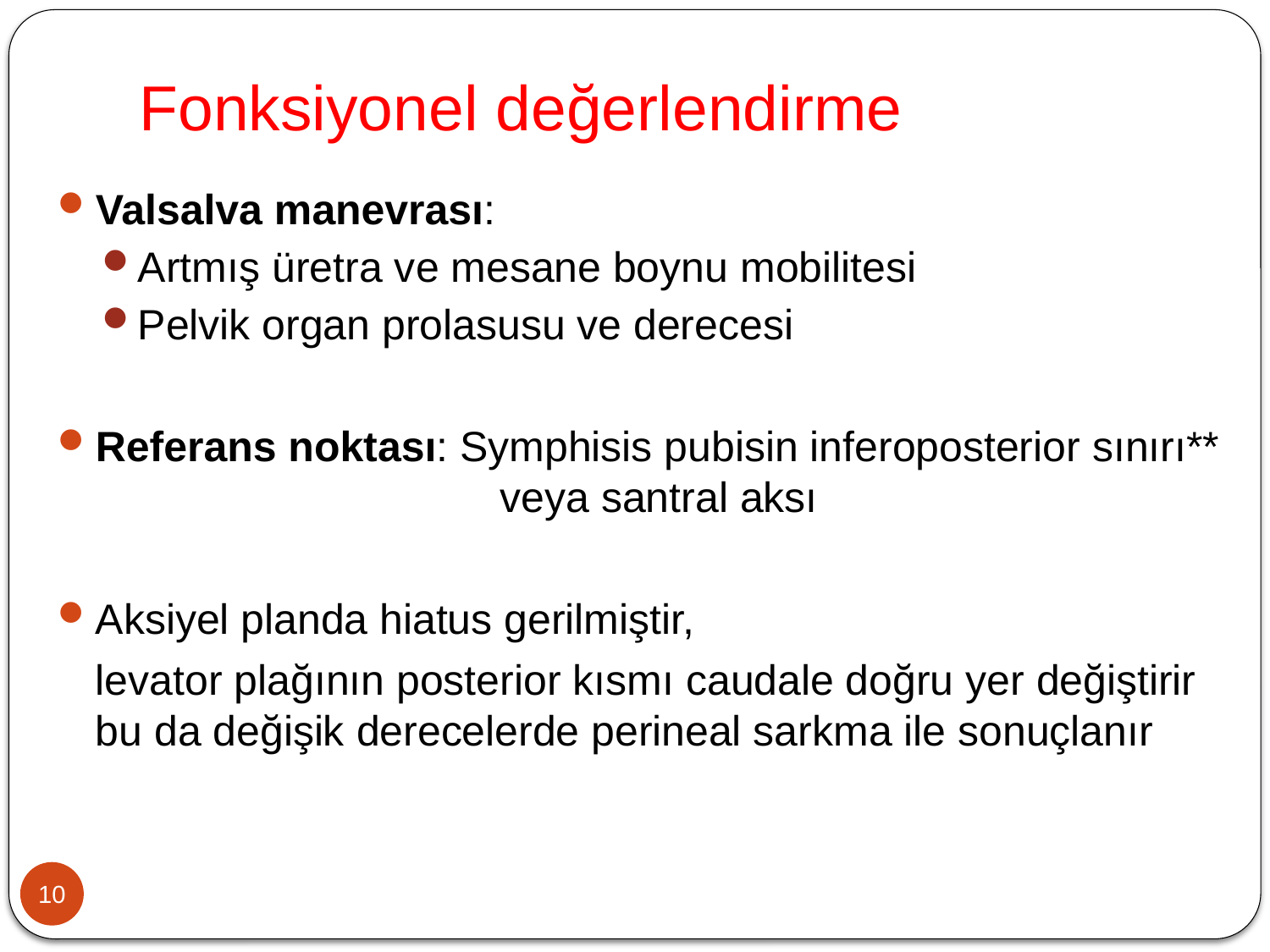

# Fonksiyonel değerlendirme
Valsalva manevrası:
Artmış üretra ve mesane boynu mobilitesi
Pelvik organ prolasusu ve derecesi

Referans noktası: Symphisis pubisin inferoposterior sınırı** 			  veya santral aksı

Aksiyel planda hiatus gerilmiştir,
	levator plağının posterior kısmı caudale doğru yer değiştirir bu da değişik derecelerde perineal sarkma ile sonuçlanır
10